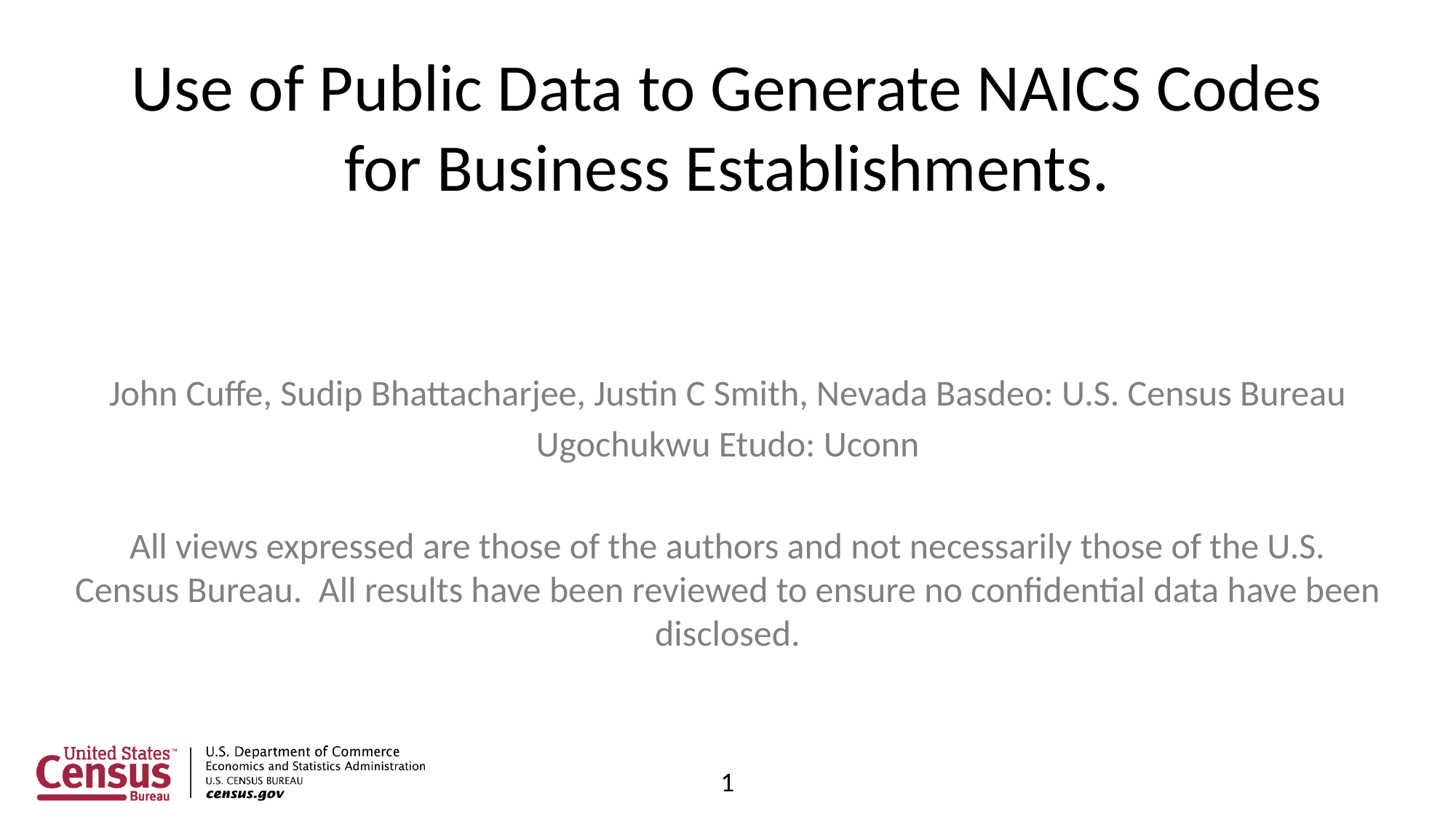

# Use of Public Data to Generate NAICS Codes for Business Establishments.
John Cuffe, Sudip Bhattacharjee, Justin C Smith, Nevada Basdeo: U.S. Census Bureau
Ugochukwu Etudo: Uconn

All views expressed are those of the authors and not necessarily those of the U.S. Census Bureau.  All results have been reviewed to ensure no confidential data have been disclosed.
1